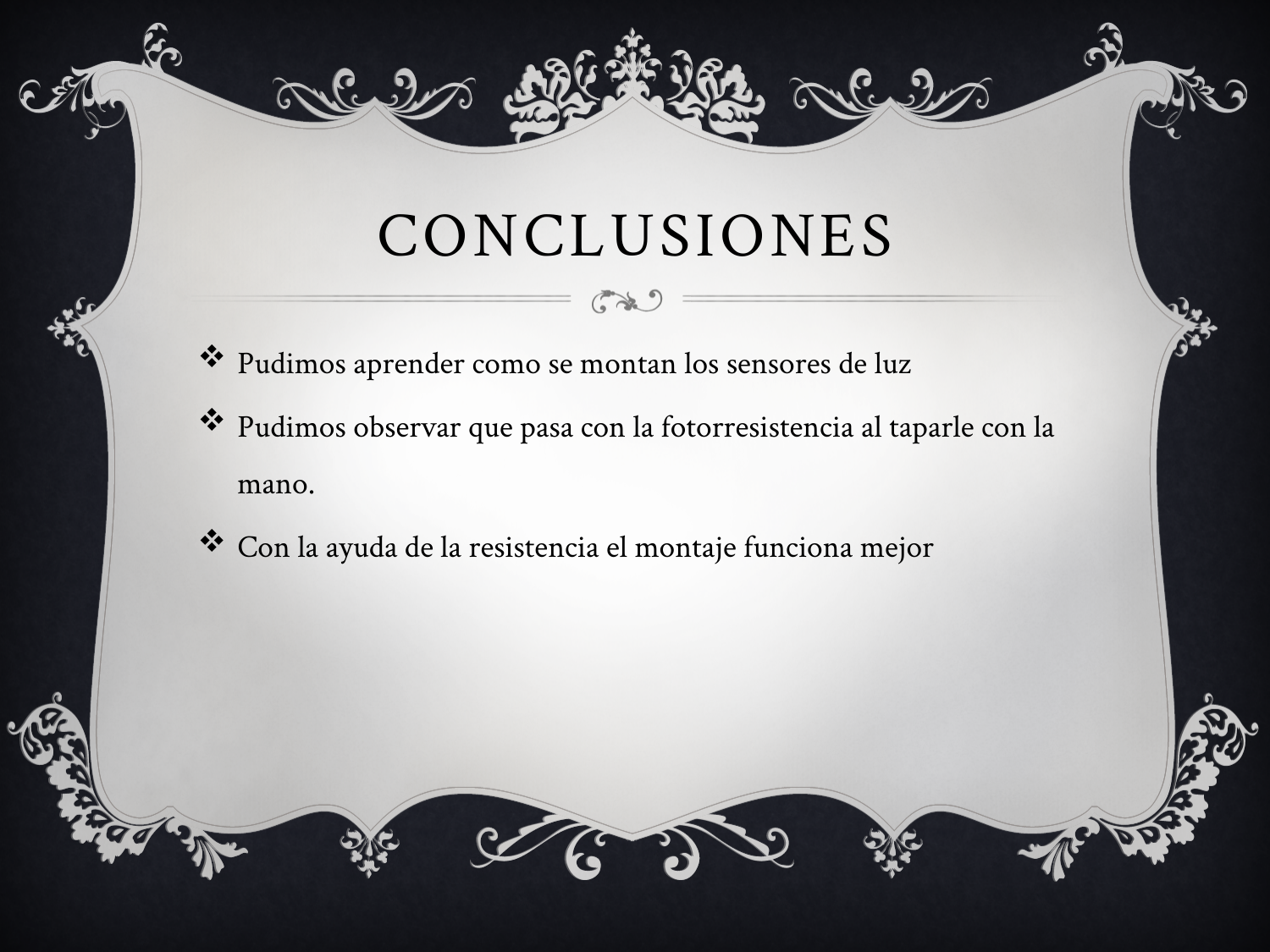

# conclusiones
Pudimos aprender como se montan los sensores de luz
Pudimos observar que pasa con la fotorresistencia al taparle con la mano.
Con la ayuda de la resistencia el montaje funciona mejor